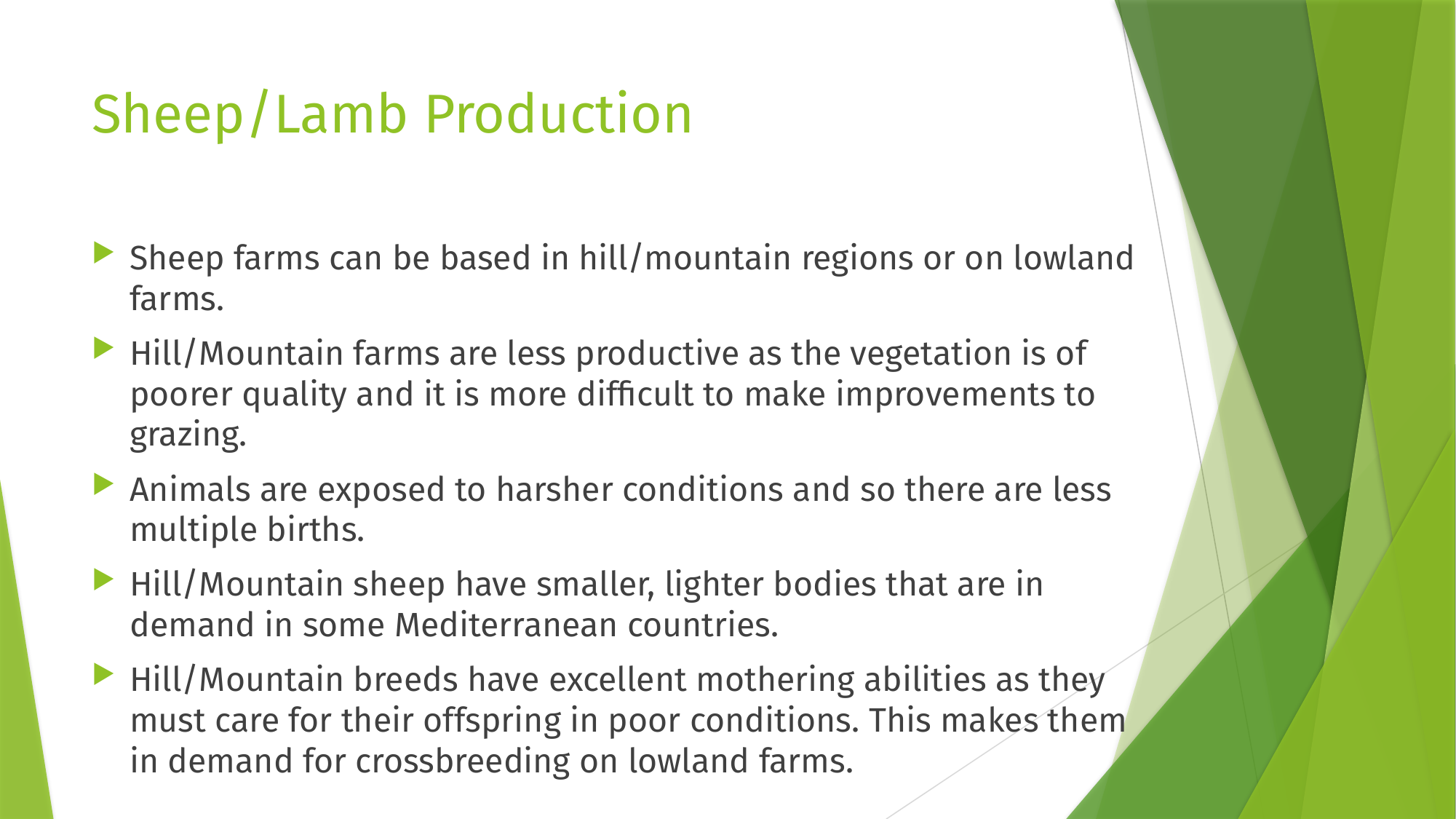

# Sheep/Lamb Production
Sheep farms can be based in hill/mountain regions or on lowland farms.
Hill/Mountain farms are less productive as the vegetation is of poorer quality and it is more difficult to make improvements to grazing.
Animals are exposed to harsher conditions and so there are less multiple births.
Hill/Mountain sheep have smaller, lighter bodies that are in demand in some Mediterranean countries.
Hill/Mountain breeds have excellent mothering abilities as they must care for their offspring in poor conditions. This makes them in demand for crossbreeding on lowland farms.